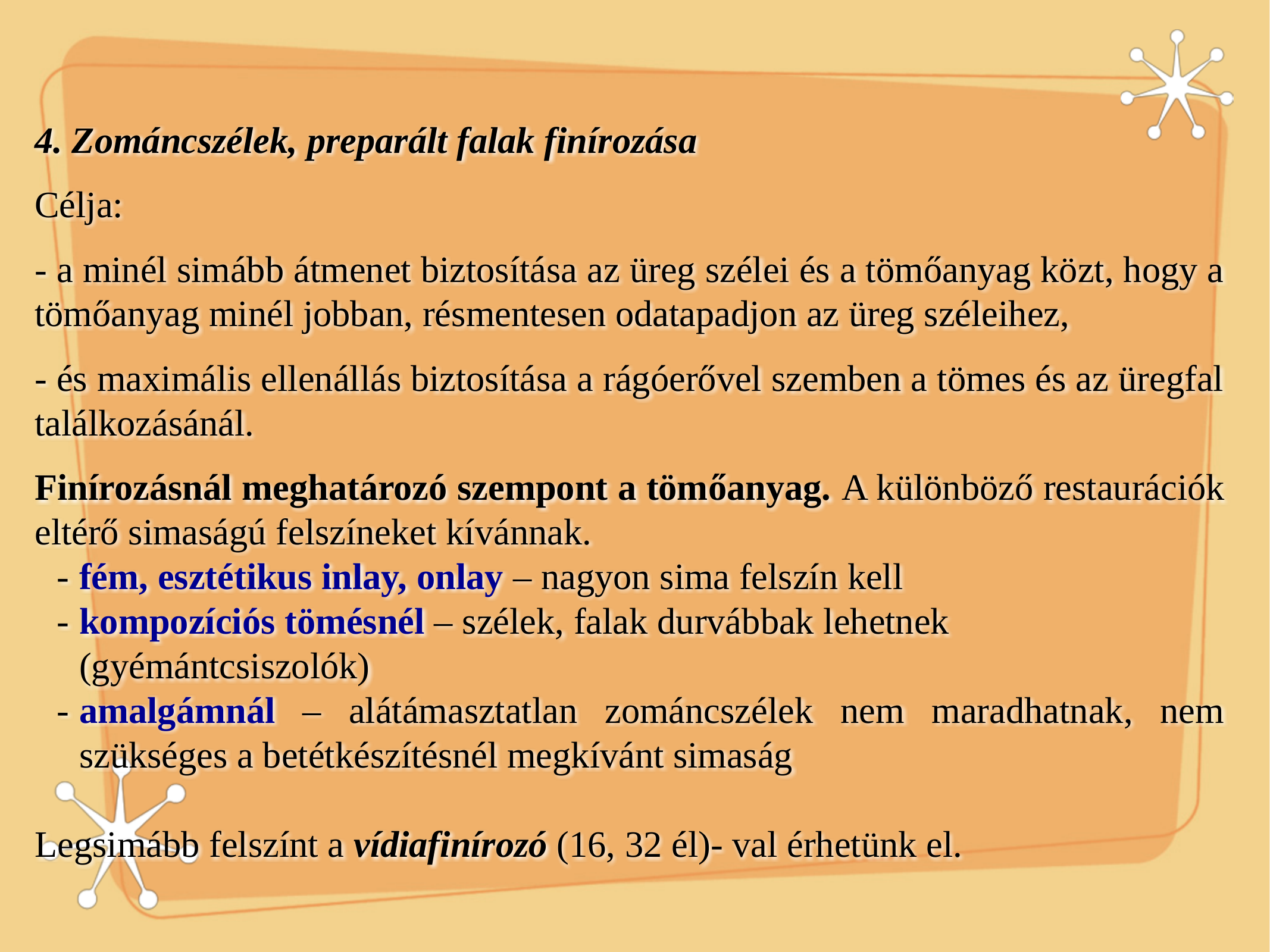

4. Zománcszélek, preparált falak finírozása
Célja:
- a minél simább átmenet biztosítása az üreg szélei és a tömőanyag közt, hogy a tömőanyag minél jobban, résmentesen odatapadjon az üreg széleihez,
- és maximális ellenállás biztosítása a rágóerővel szemben a tömes és az üregfal találkozásánál.
Finírozásnál meghatározó szempont a tömőanyag. A különböző restaurációk eltérő simaságú felszíneket kívánnak.
-	fém, esztétikus inlay, onlay – nagyon sima felszín kell
-	kompozíciós tömésnél – szélek, falak durvábbak lehetnek (gyémántcsiszolók)
-	amalgámnál – alátámasztatlan zománcszélek nem maradhatnak, nem szükséges a betétkészítésnél megkívánt simaság

Legsimább felszínt a vídiafinírozó (16, 32 él)- val érhetünk el.